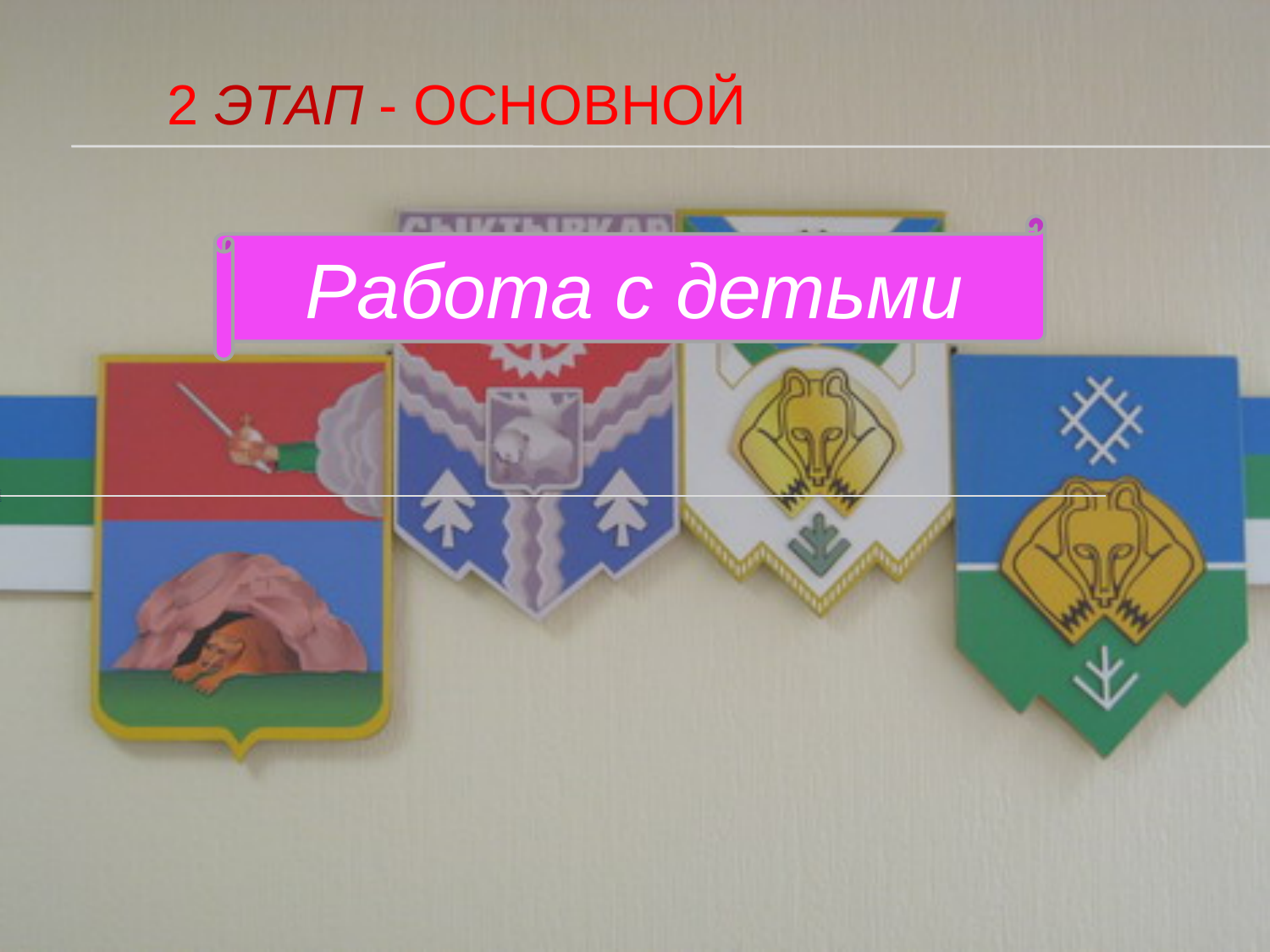

# 2 этап - основной
Работа с детьми